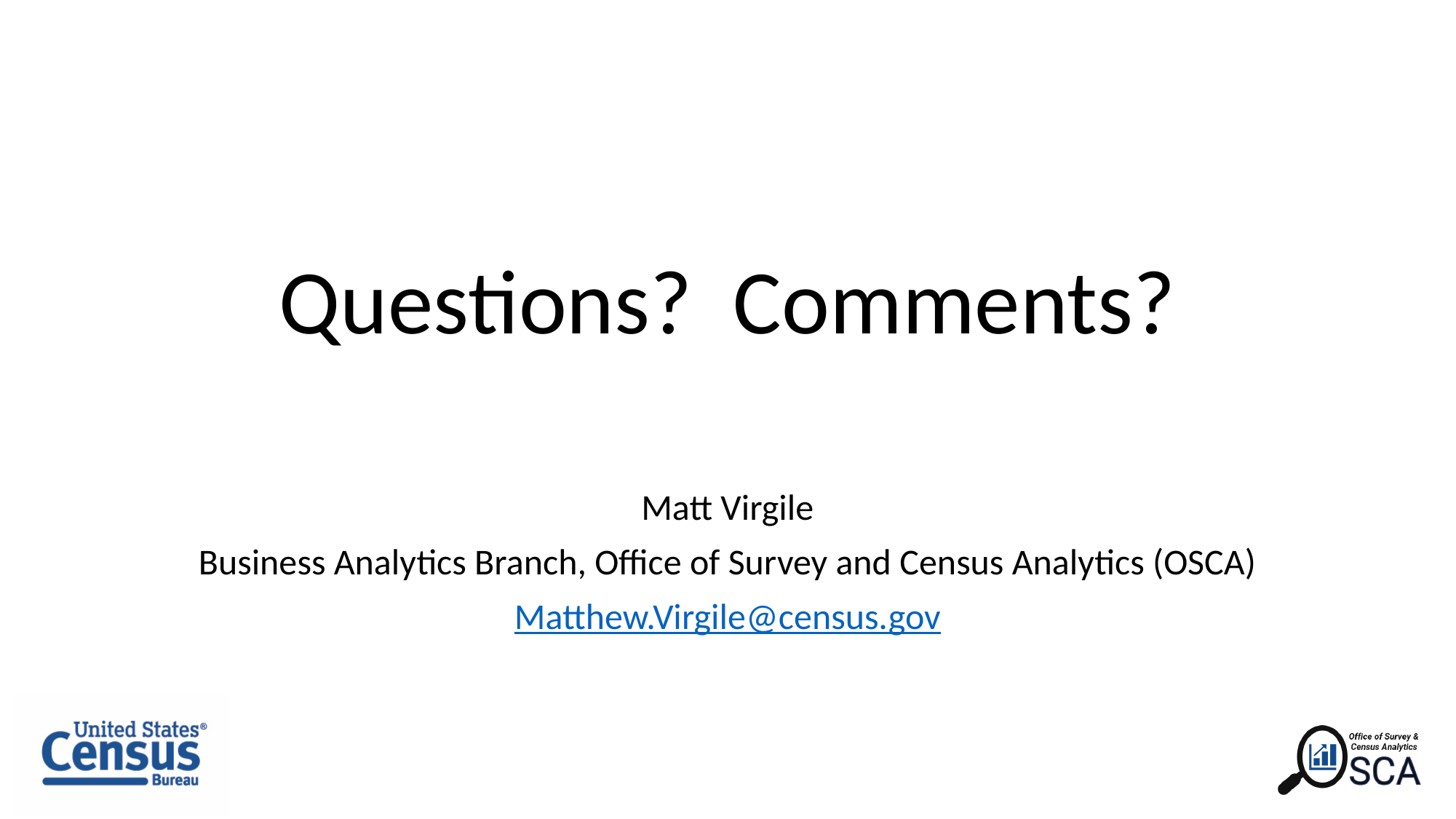

# Questions?  Comments?
Matt Virgile
Business Analytics Branch, Office of Survey and Census Analytics (OSCA)
Matthew.Virgile@census.gov